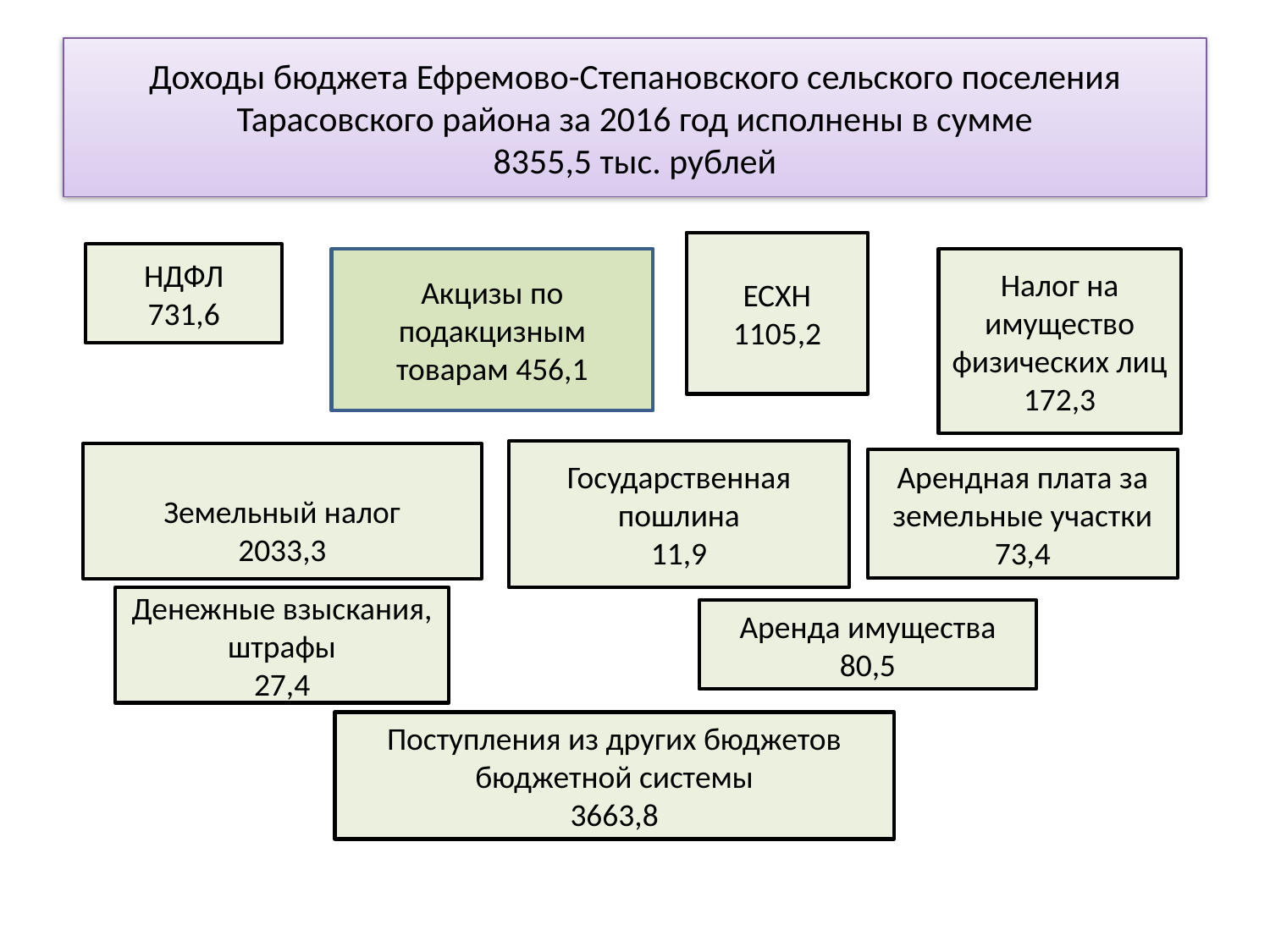

# Доходы бюджета Ефремово-Степановского сельского поселения Тарасовского района за 2016 год исполнены в сумме 8355,5 тыс. рублей

ЕСХН
1105,2
НДФЛ
731,6
Акцизы по подакцизным товарам 456,1
Налог на имущество физических лиц
172,3
Государственная пошлина
11,9

Земельный налог
2033,3

Арендная плата за земельные участки
73,4
Денежные взыскания, штрафы
27,4
Аренда имущества
80,5
Поступления из других бюджетов бюджетной системы
3663,8